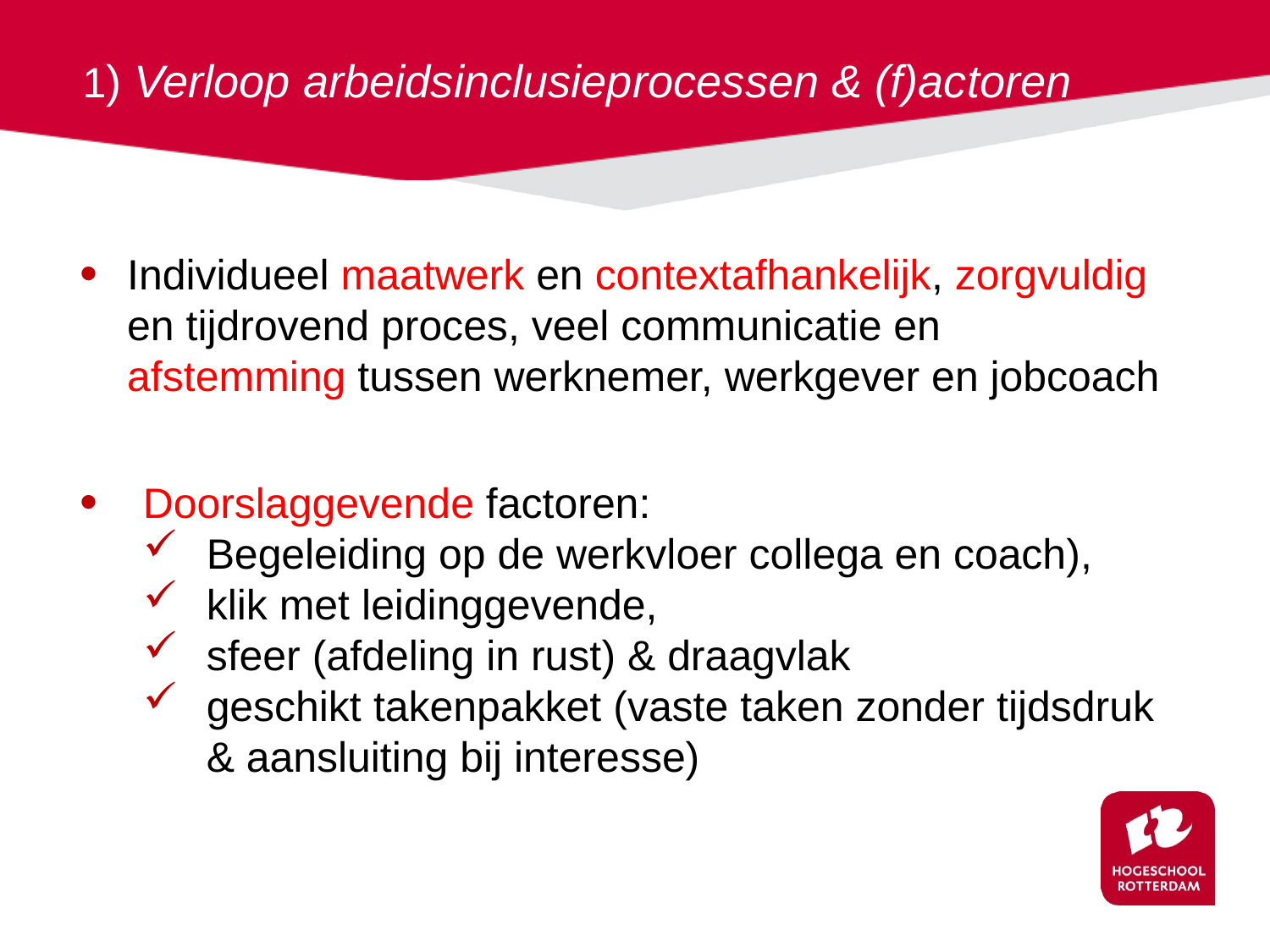

1) Verloop arbeidsinclusieprocessen & (f)actoren

Individueel maatwerk en contextafhankelijk, zorgvuldig en tijdrovend proces, veel communicatie en afstemming tussen werknemer, werkgever en jobcoach

Doorslaggevende factoren:
Begeleiding op de werkvloer collega en coach),
klik met leidinggevende,
sfeer (afdeling in rust) & draagvlak
geschikt takenpakket (vaste taken zonder tijdsdruk & aansluiting bij interesse)